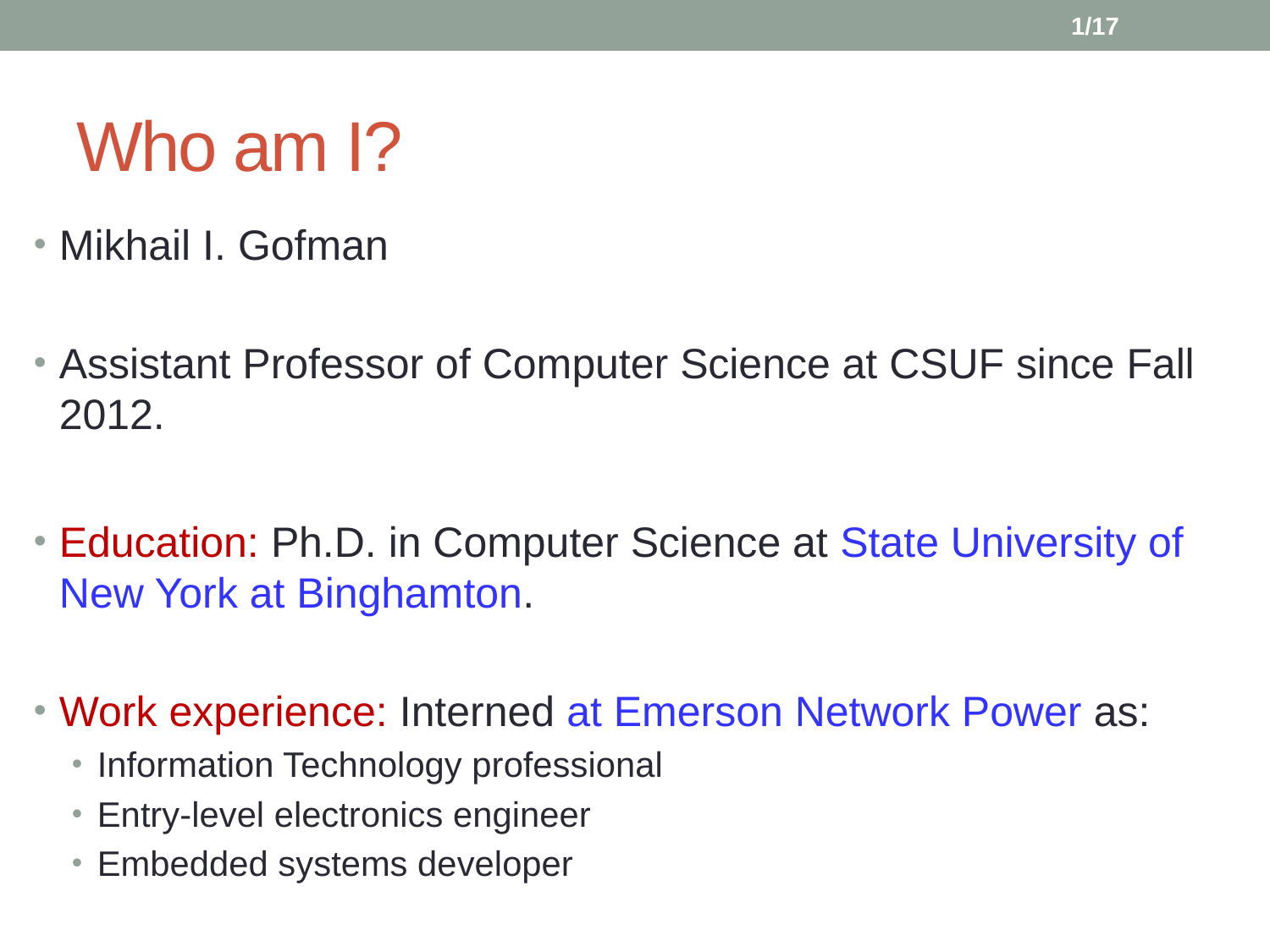

1/17
# Who am I?
Mikhail I. Gofman

Assistant Professor of Computer Science at CSUF since Fall 2012.

Education: Ph.D. in Computer Science at State University of New York at Binghamton.

Work experience: Interned at Emerson Network Power as:
Information Technology professional
Entry-level electronics engineer
Embedded systems developer